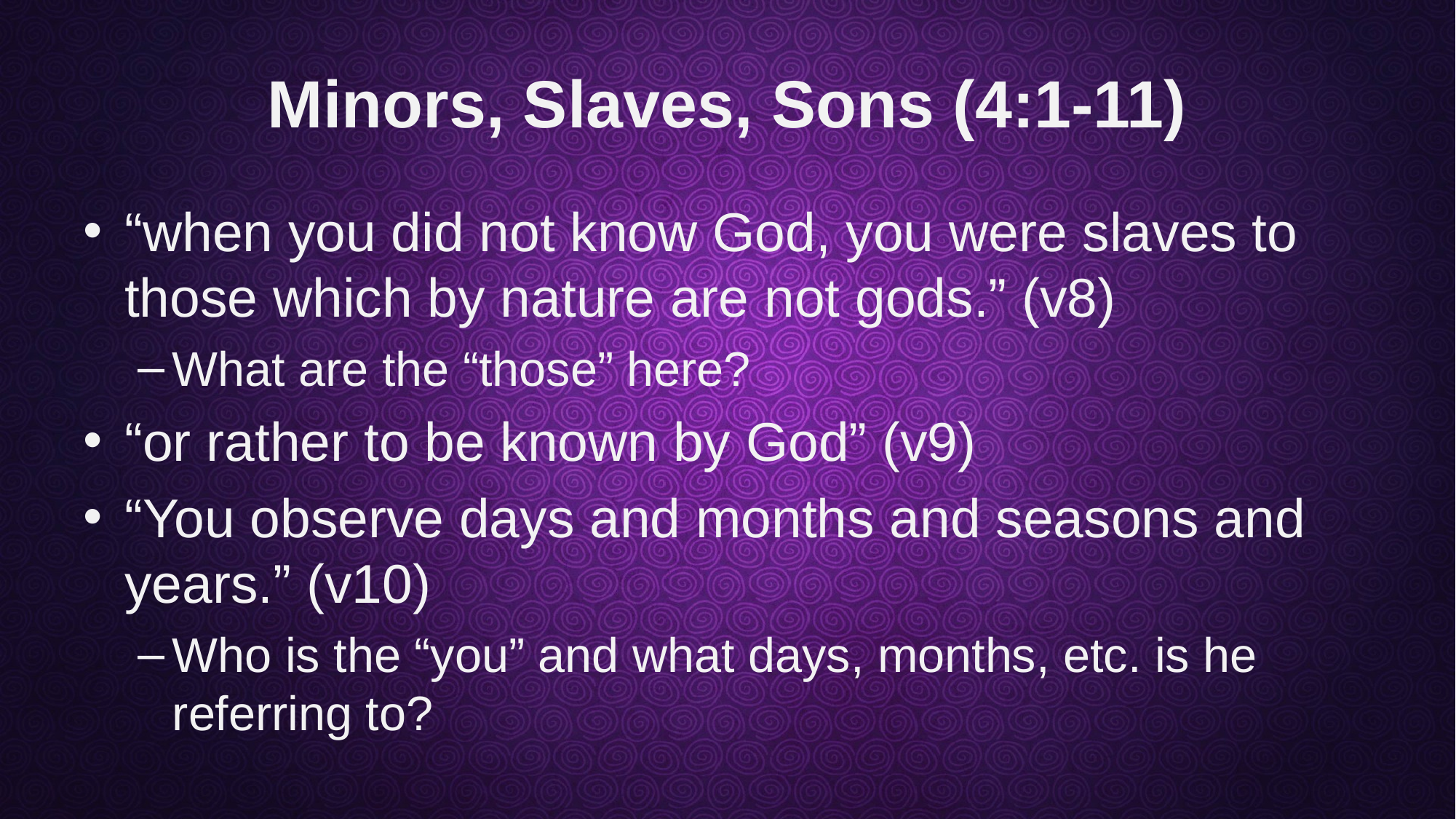

# Minors, Slaves, Sons (4:1-11)
“when you did not know God, you were slaves to those which by nature are not gods.” (v8)
What are the “those” here?
“or rather to be known by God” (v9)
“You observe days and months and seasons and years.” (v10)
Who is the “you” and what days, months, etc. is he referring to?